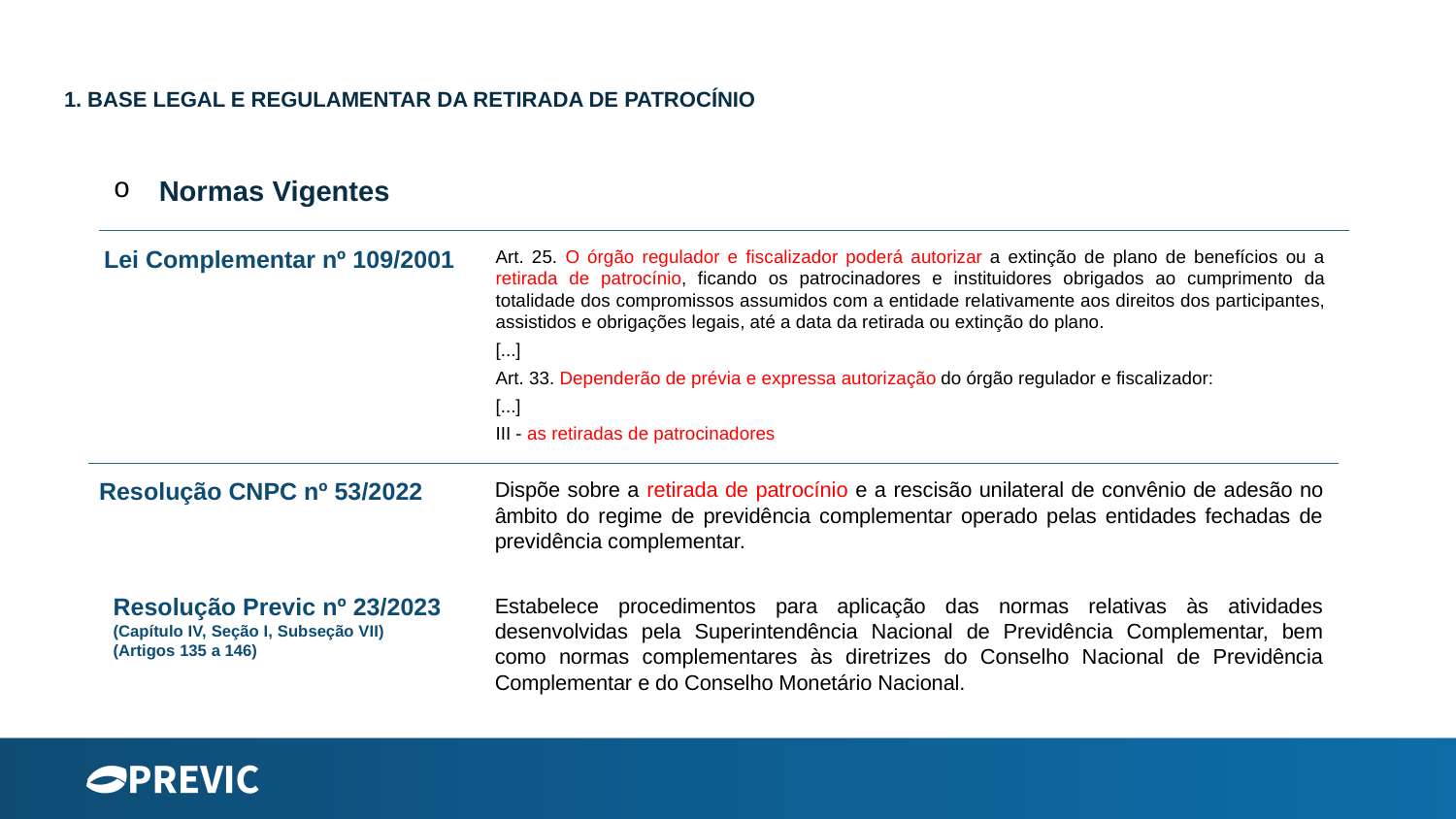

# 1. BASE LEGAL E REGULAMENTAR DA RETIRADA DE PATROCÍNIO
Normas Vigentes
Art. 25. O órgão regulador e fiscalizador poderá autorizar a extinção de plano de benefícios ou a retirada de patrocínio, ficando os patrocinadores e instituidores obrigados ao cumprimento da totalidade dos compromissos assumidos com a entidade relativamente aos direitos dos participantes, assistidos e obrigações legais, até a data da retirada ou extinção do plano.
[...]
Art. 33. Dependerão de prévia e expressa autorização do órgão regulador e fiscalizador:
[...]
III - as retiradas de patrocinadores
Lei Complementar nº 109/2001
Resolução CNPC nº 53/2022
Dispõe sobre a retirada de patrocínio e a rescisão unilateral de convênio de adesão no âmbito do regime de previdência complementar operado pelas entidades fechadas de previdência complementar.
Resolução Previc nº 23/2023 (Capítulo IV, Seção I, Subseção VII)
(Artigos 135 a 146)
Estabelece procedimentos para aplicação das normas relativas às atividades desenvolvidas pela Superintendência Nacional de Previdência Complementar, bem como normas complementares às diretrizes do Conselho Nacional de Previdência Complementar e do Conselho Monetário Nacional.